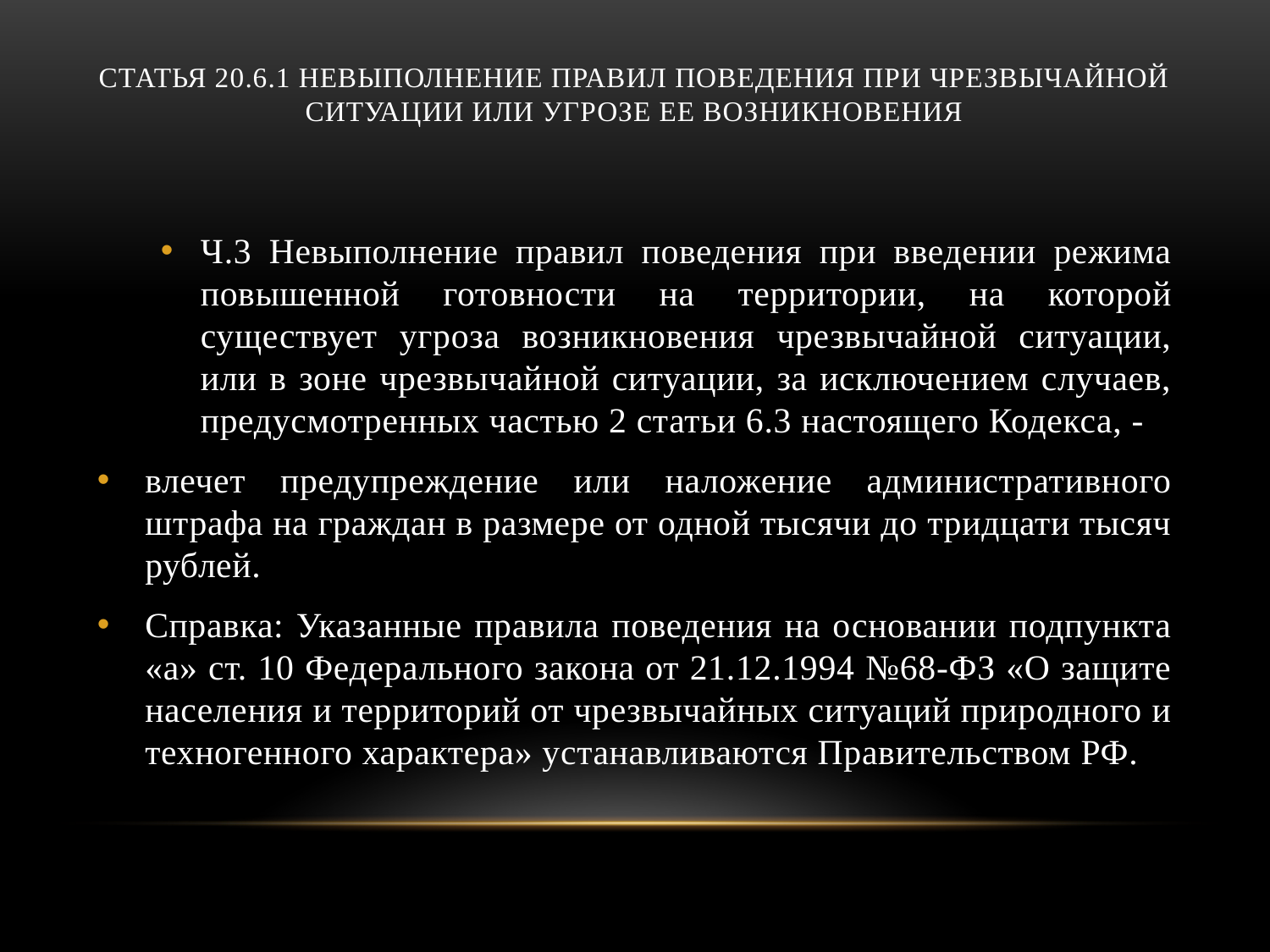

# Статья 20.6.1 Невыполнение правил поведения при чрезвычайной ситуации или угрозе ее возникновения
Ч.3 Невыполнение правил поведения при введении режима повышенной готовности на территории, на которой существует угроза возникновения чрезвычайной ситуации, или в зоне чрезвычайной ситуации, за исключением случаев, предусмотренных частью 2 статьи 6.3 настоящего Кодекса, -
влечет предупреждение или наложение административного штрафа на граждан в размере от одной тысячи до тридцати тысяч рублей.
Справка: Указанные правила поведения на основании подпункта «а» ст. 10 Федерального закона от 21.12.1994 №68-ФЗ «О защите населения и территорий от чрезвычайных ситуаций природного и техногенного характера» устанавливаются Правительством РФ.